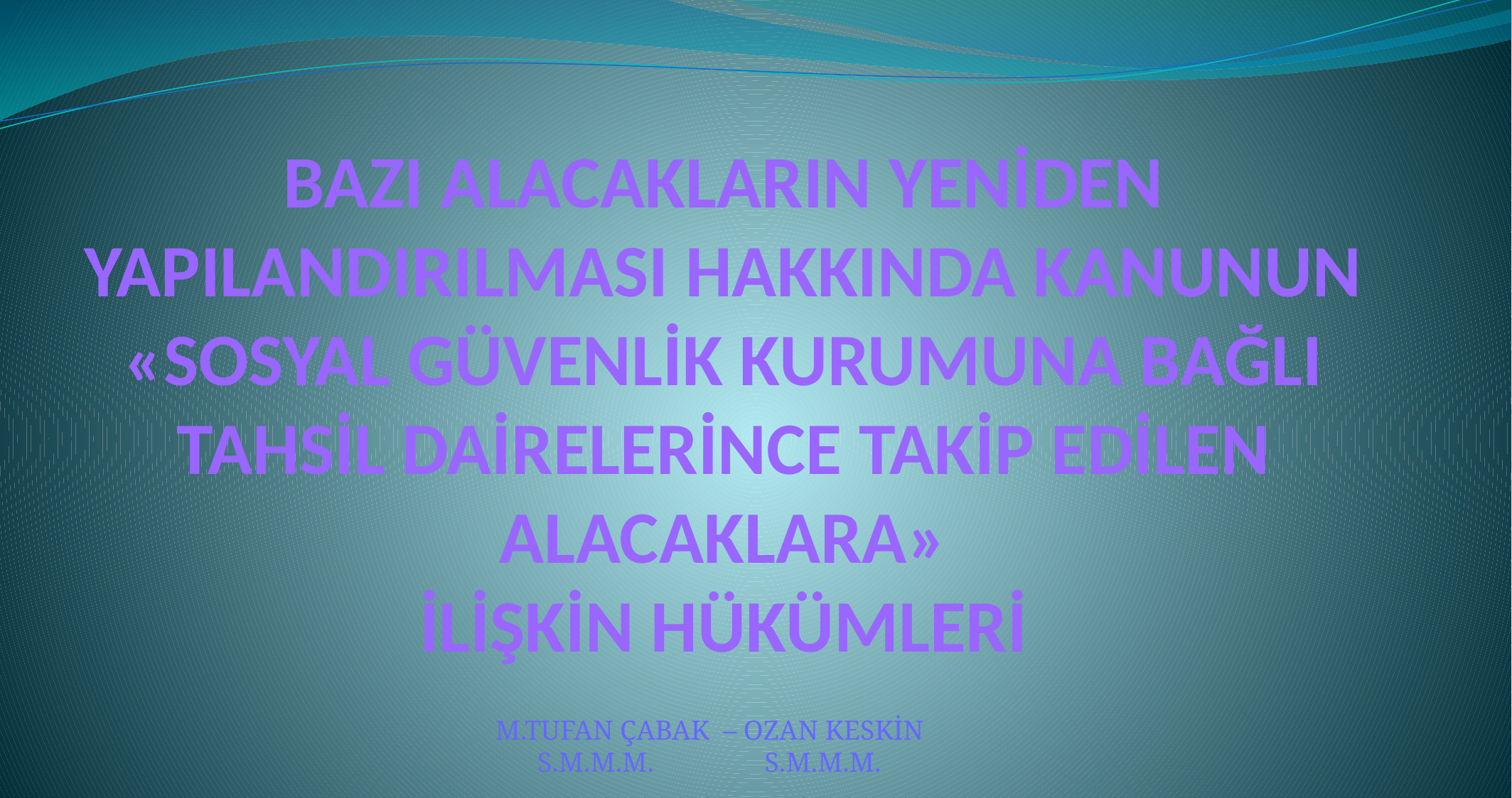

# BAZI ALACAKLARIN YENİDEN YAPILANDIRILMASI HAKKINDA KANUNUN «SOSYAL GÜVENLİK KURUMUNA BAĞLI TAHSİL DAİRELERİNCE TAKİP EDİLEN ALACAKLARA» İLİŞKİN HÜKÜMLERİ
M.TUFAN ÇABAK  – OZAN KESKİN
S.M.M.M.                S.M.M.M.